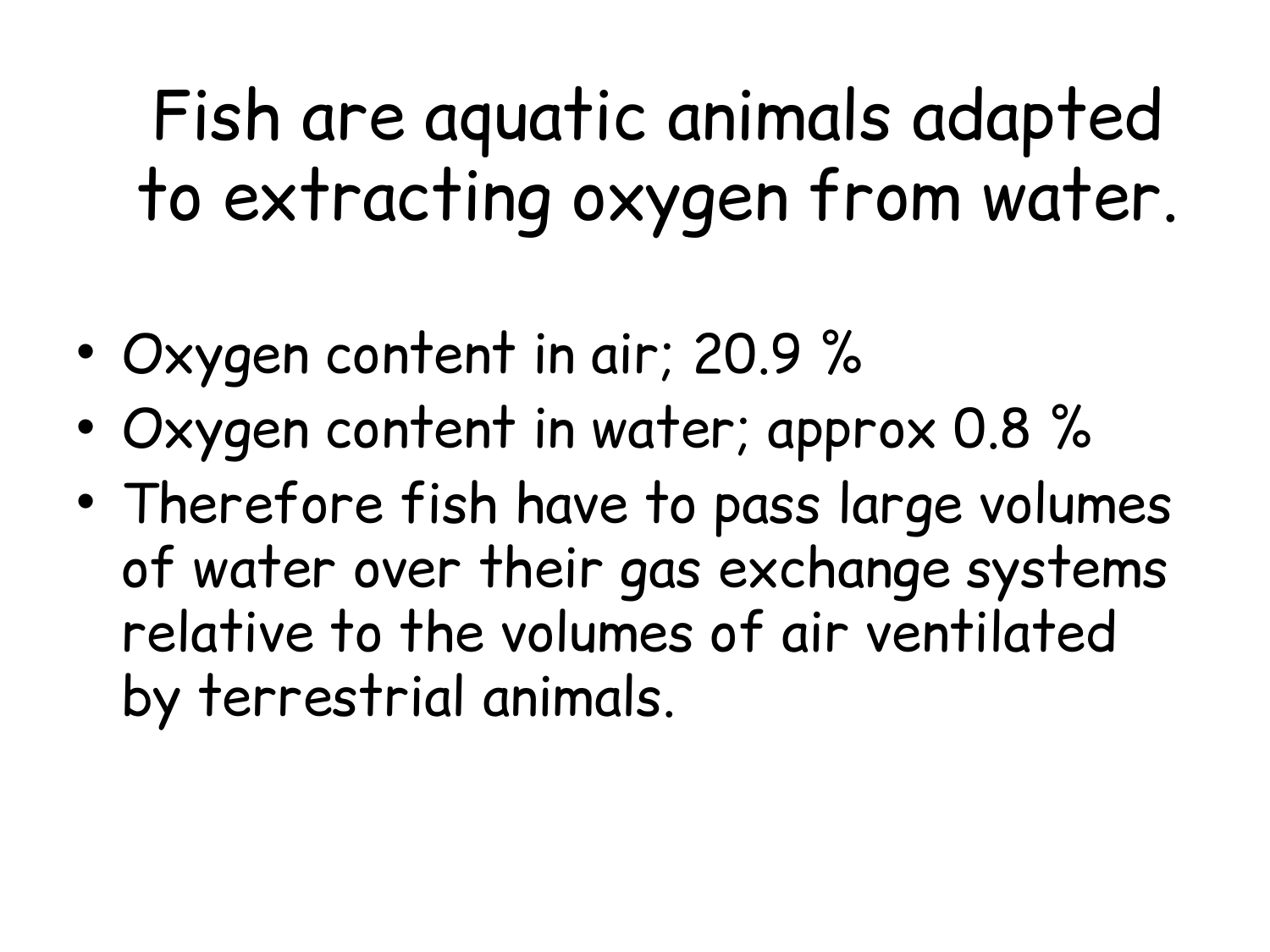

Fish are aquatic animals adapted to extracting oxygen from water.

Oxygen content in air; 20.9 %
Oxygen content in water; approx 0.8 %
Therefore fish have to pass large volumes of water over their gas exchange systems relative to the volumes of air ventilated by terrestrial animals.